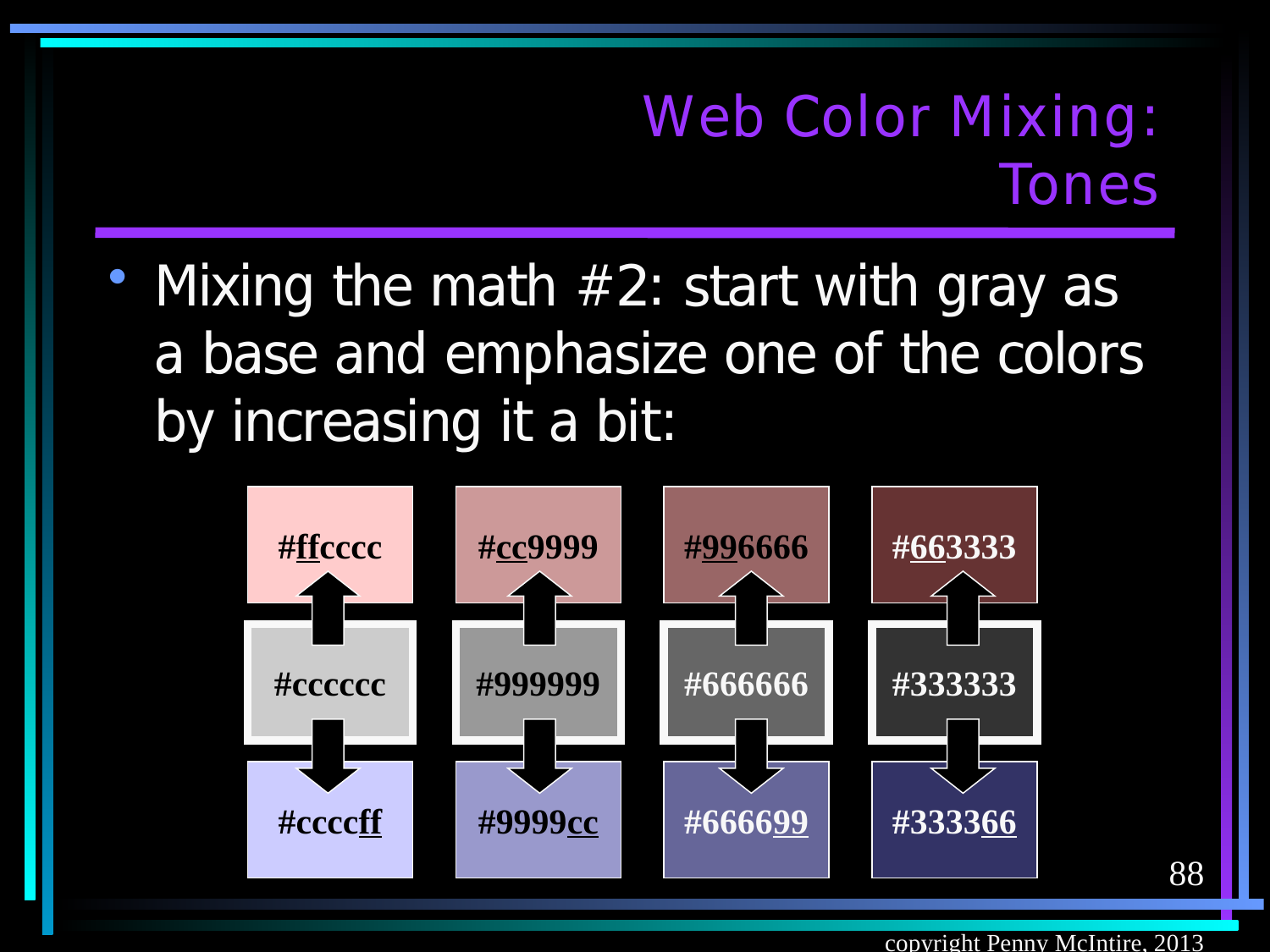

# Web Color Mixing: Tones
Mixing the math #2: start with gray as a base and emphasize one of the colors by increasing it a bit:

#ffcccc

#cc9999

#996666

#663333

#cccccc
#999999
#666666
#333333

#ccccff

#9999cc

#666699

#333366
88
copyright Penny McIntire, 2013